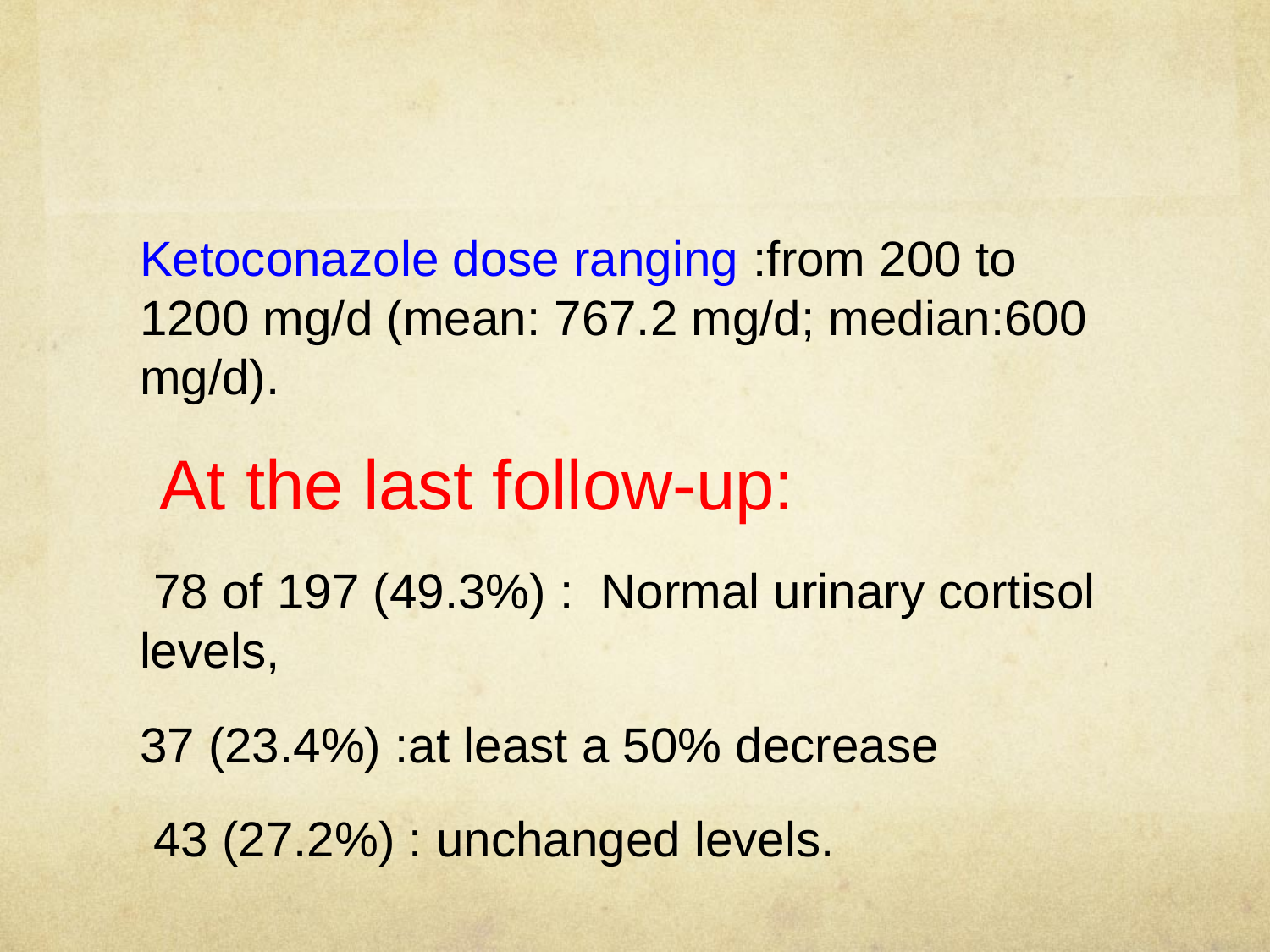

#
Ketoconazole dose ranging :from 200 to 1200 mg/d (mean: 767.2 mg/d; median:600 mg/d).
 At the last follow-up:
 78 of 197 (49.3%) :  Normal urinary cortisol levels,
37 (23.4%) :at least a 50% decrease
 43 (27.2%) : unchanged levels.